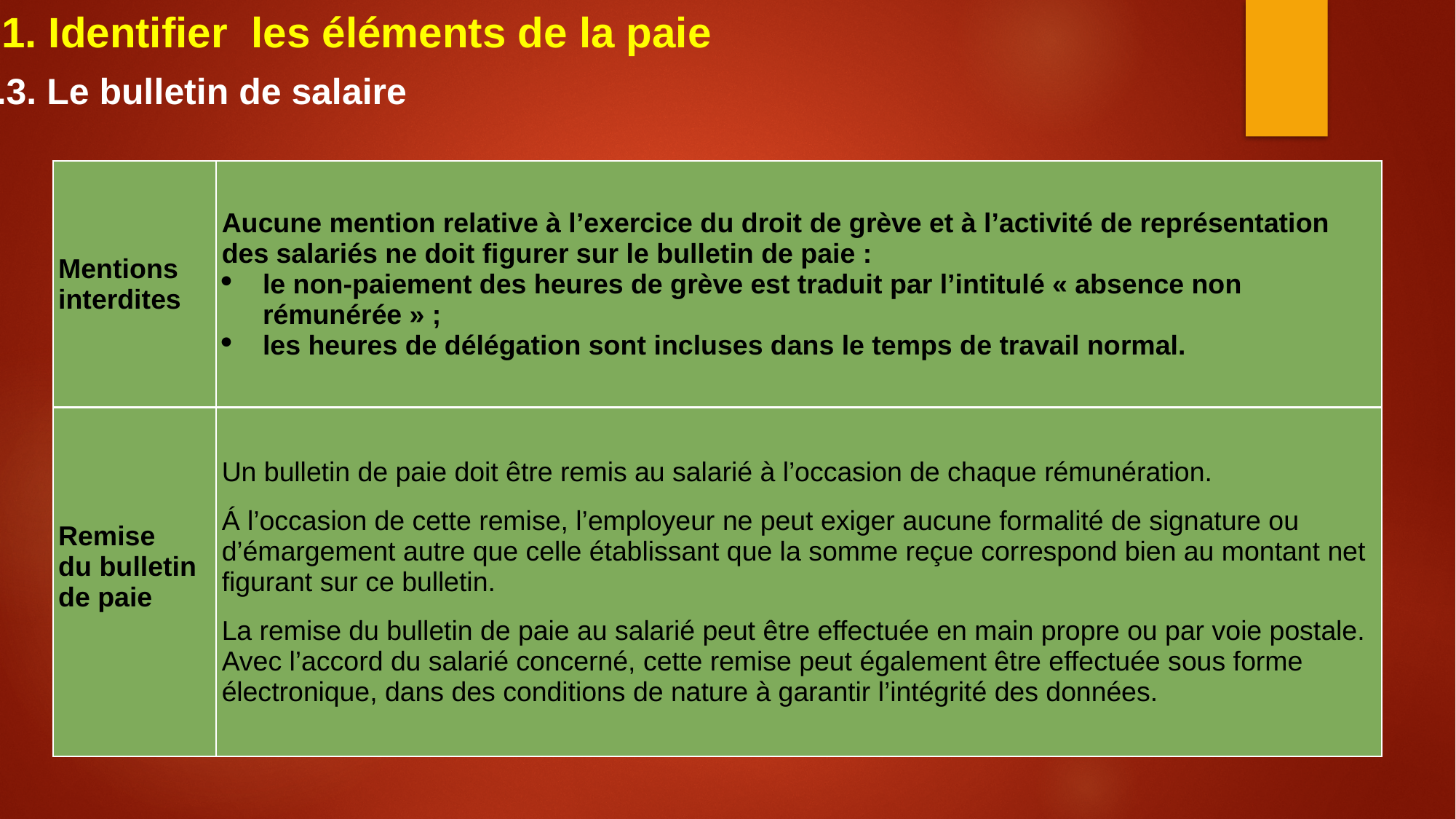

1. Identifier  les éléments de la paie
1.3. Le bulletin de salaire
| Mentions interdites | Aucune mention relative à l’exercice du droit de grève et à l’activité de représentation des salariés ne doit figurer sur le bulletin de paie : le non-paiement des heures de grève est traduit par l’intitulé « absence non rémunérée » ; les heures de délégation sont incluses dans le temps de travail normal. |
| --- | --- |
| Remise du bulletin de paie | Un bulletin de paie doit être remis au salarié à l’occasion de chaque rémunération. Á l’occasion de cette remise, l’employeur ne peut exiger aucune formalité de signature ou d’émargement autre que celle établissant que la somme reçue correspond bien au montant net figurant sur ce bulletin. La remise du bulletin de paie au salarié peut être effectuée en main propre ou par voie postale. Avec l’accord du salarié concerné, cette remise peut également être effectuée sous forme électronique, dans des conditions de nature à garantir l’intégrité des données. |